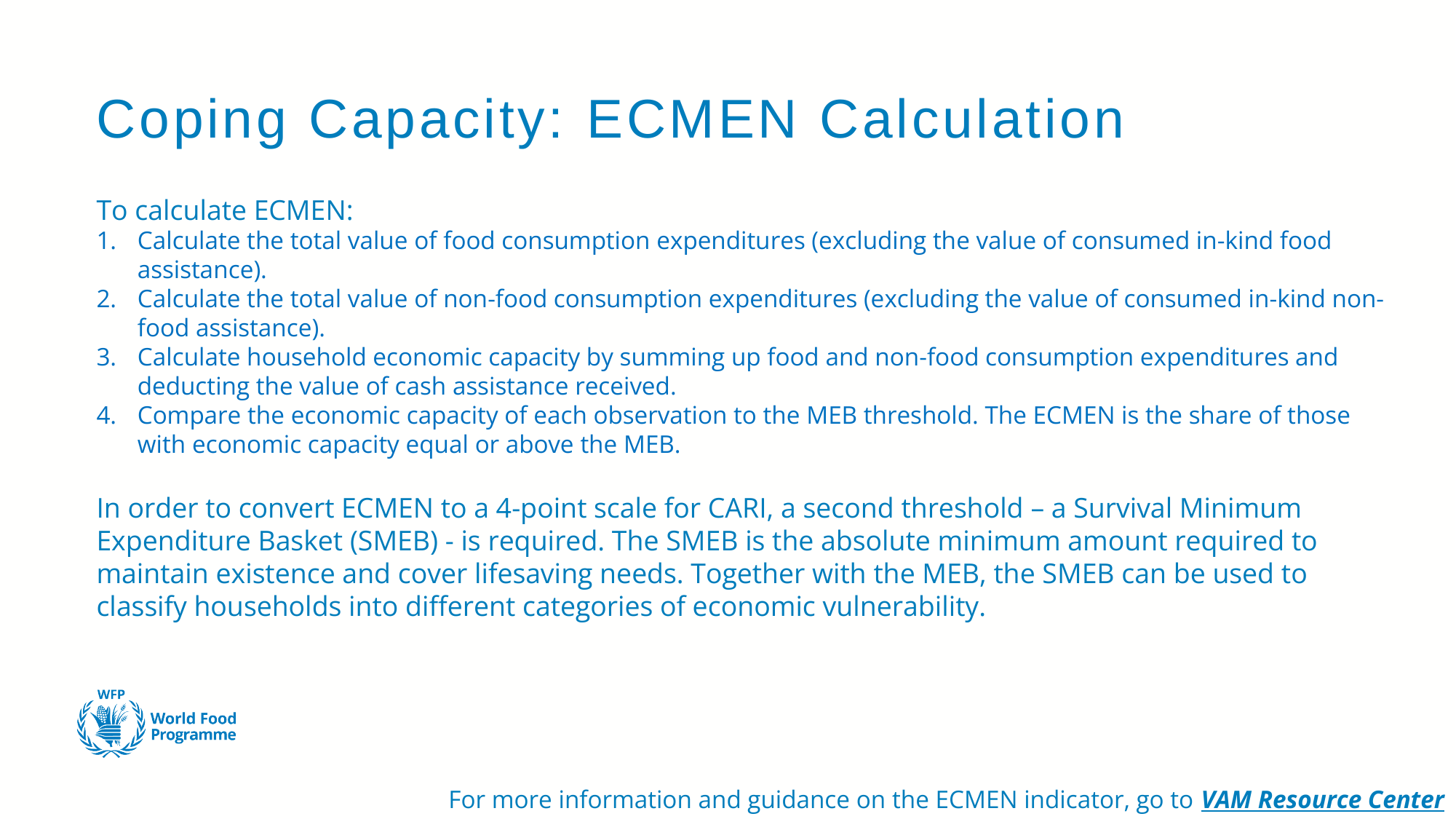

# Coping Capacity: ECMEN Calculation
To calculate ECMEN:
Calculate the total value of food consumption expenditures (excluding the value of consumed in-kind food assistance).
Calculate the total value of non-food consumption expenditures (excluding the value of consumed in-kind non-food assistance).
Calculate household economic capacity by summing up food and non-food consumption expenditures and deducting the value of cash assistance received.
Compare the economic capacity of each observation to the MEB threshold. The ECMEN is the share of those with economic capacity equal or above the MEB.

In order to convert ECMEN to a 4-point scale for CARI, a second threshold – a Survival Minimum Expenditure Basket (SMEB) - is required. The SMEB is the absolute minimum amount required to maintain existence and cover lifesaving needs. Together with the MEB, the SMEB can be used to classify households into different categories of economic vulnerability.

For more information and guidance on the ECMEN indicator, go to VAM Resource Center